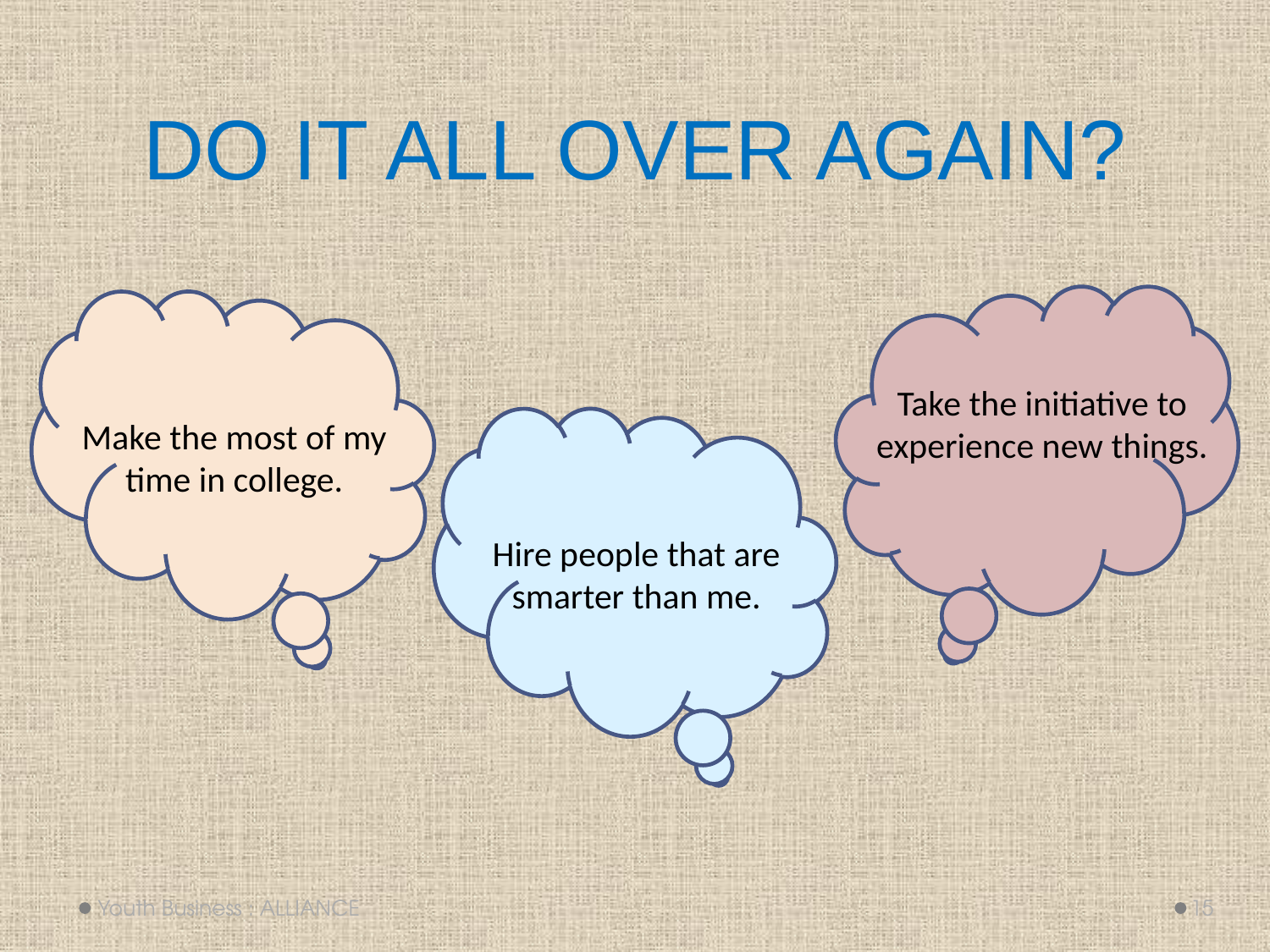

# Do it all over again?

Take the initiative to experience new things.

Make the most of my time in college.
Hire people that are smarter than me.

Youth Business : ALLIANCE
15